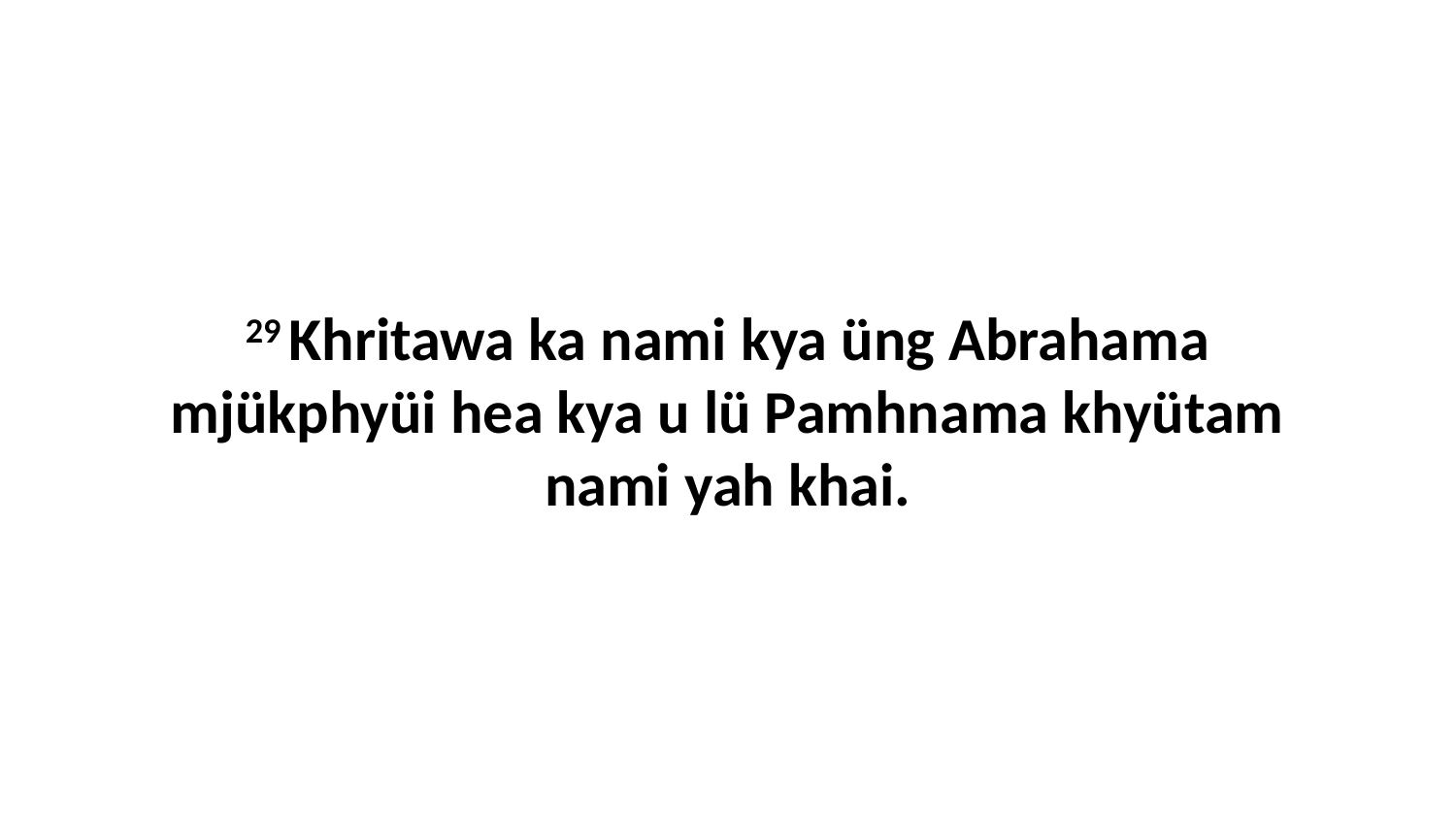

29 Khritawa ka nami kya üng Abrahama mjükphyüi hea kya u lü Pamhnama khyütam nami yah khai.